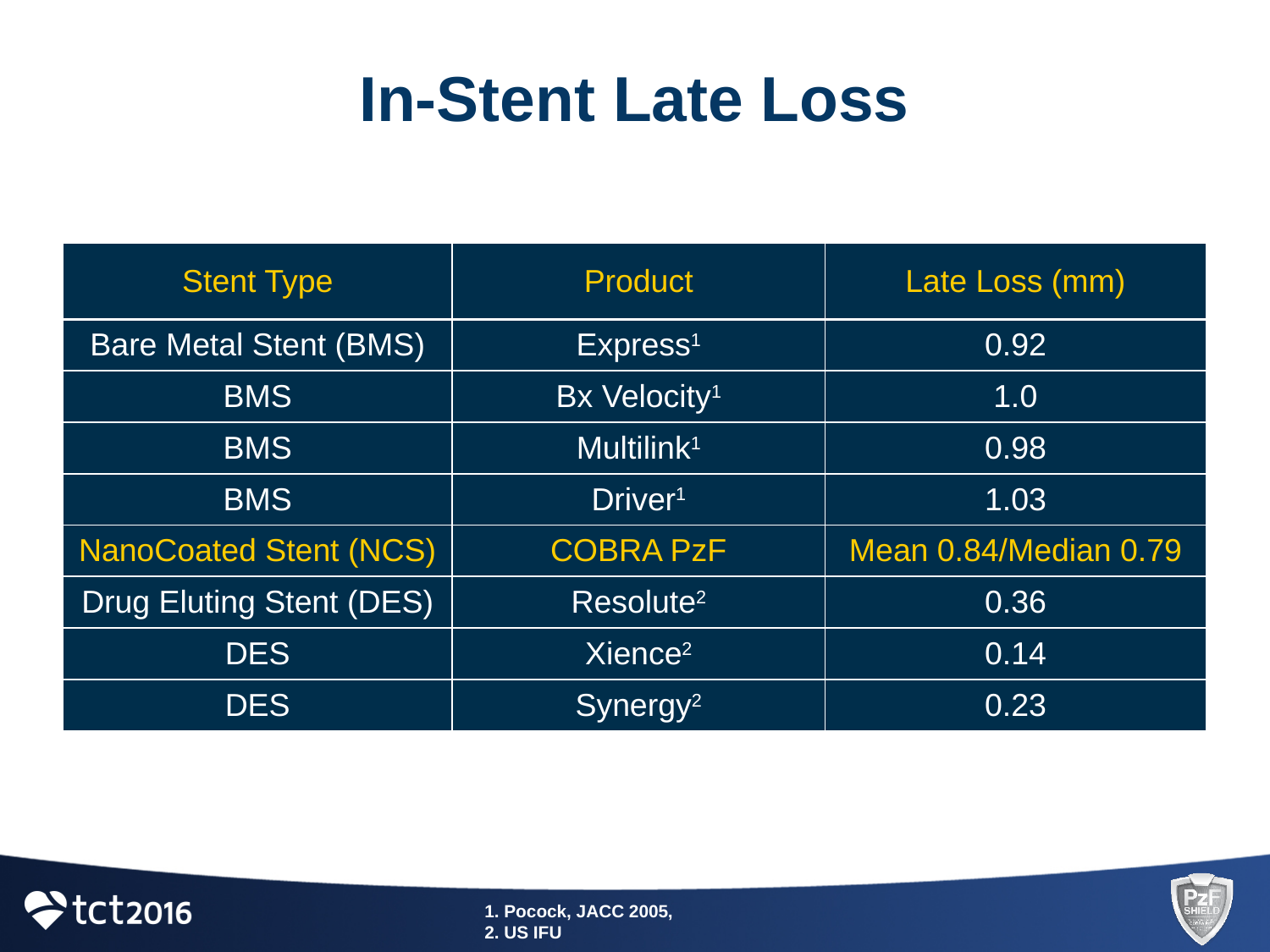

# In-Stent Late Loss
| Stent Type | Product | Late Loss (mm) |
| --- | --- | --- |
| Bare Metal Stent (BMS) | Express1 | 0.92 |
| BMS | Bx Velocity1 | 1.0 |
| BMS | Multilink1 | 0.98 |
| BMS | Driver1 | 1.03 |
| NanoCoated Stent (NCS) | COBRA PzF | Mean 0.84/Median 0.79 |
| Drug Eluting Stent (DES) | Resolute2 | 0.36 |
| DES | Xience2 | 0.14 |
| DES | Synergy2 | 0.23 |
1. Pocock, JACC 2005,
2. US IFU